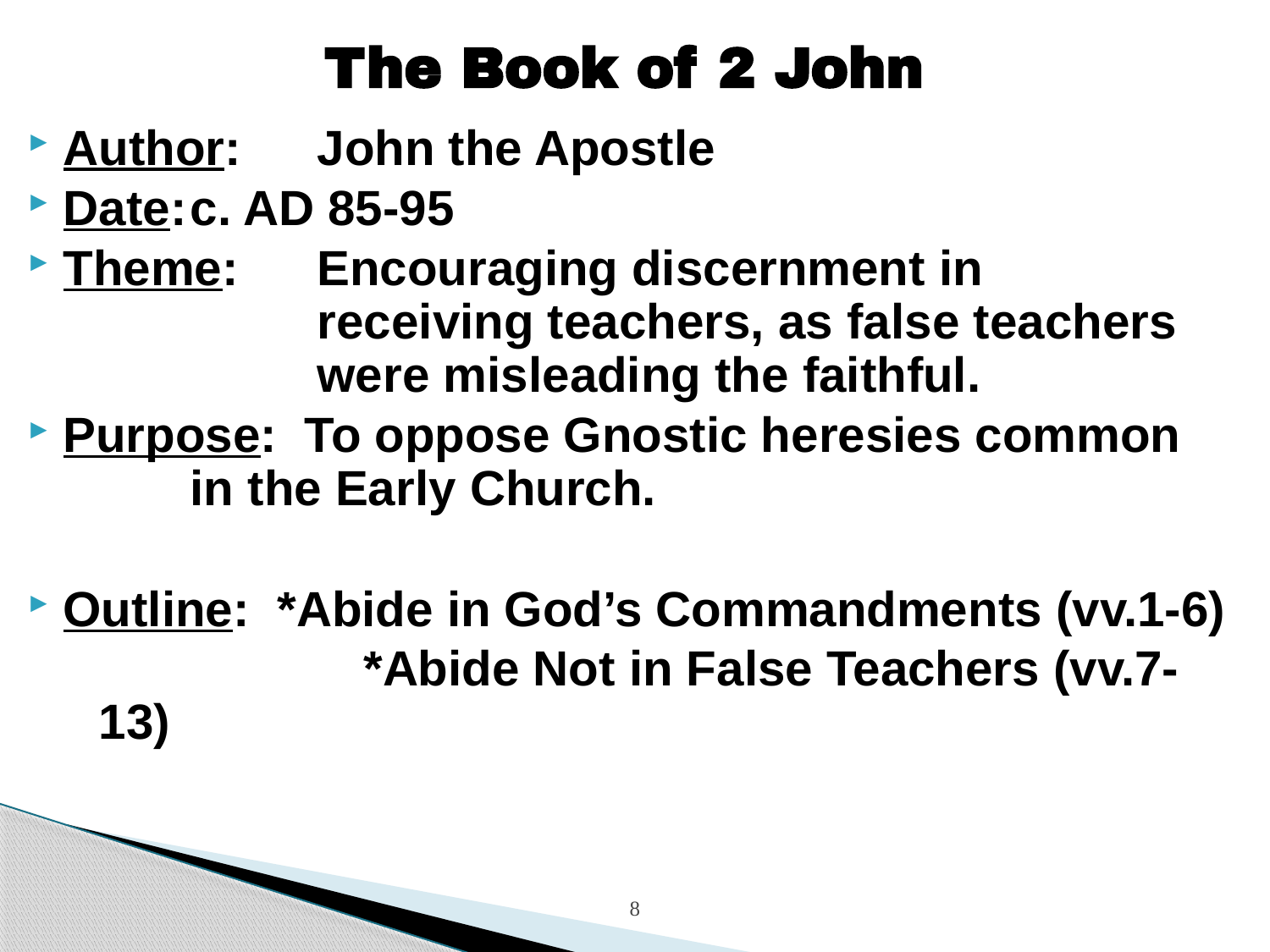

# The Book of 2 John
Author: 	John the Apostle
Date:	c. AD 85-95
Theme:	Encouraging discernment in 				receiving teachers, as false teachers 			were misleading the faithful.
Purpose:  To oppose Gnostic heresies common 		in the Early Church.

Outline:  *Abide in God’s Commandments (vv.1-6)
		          *Abide Not in False Teachers (vv.7-13)
8